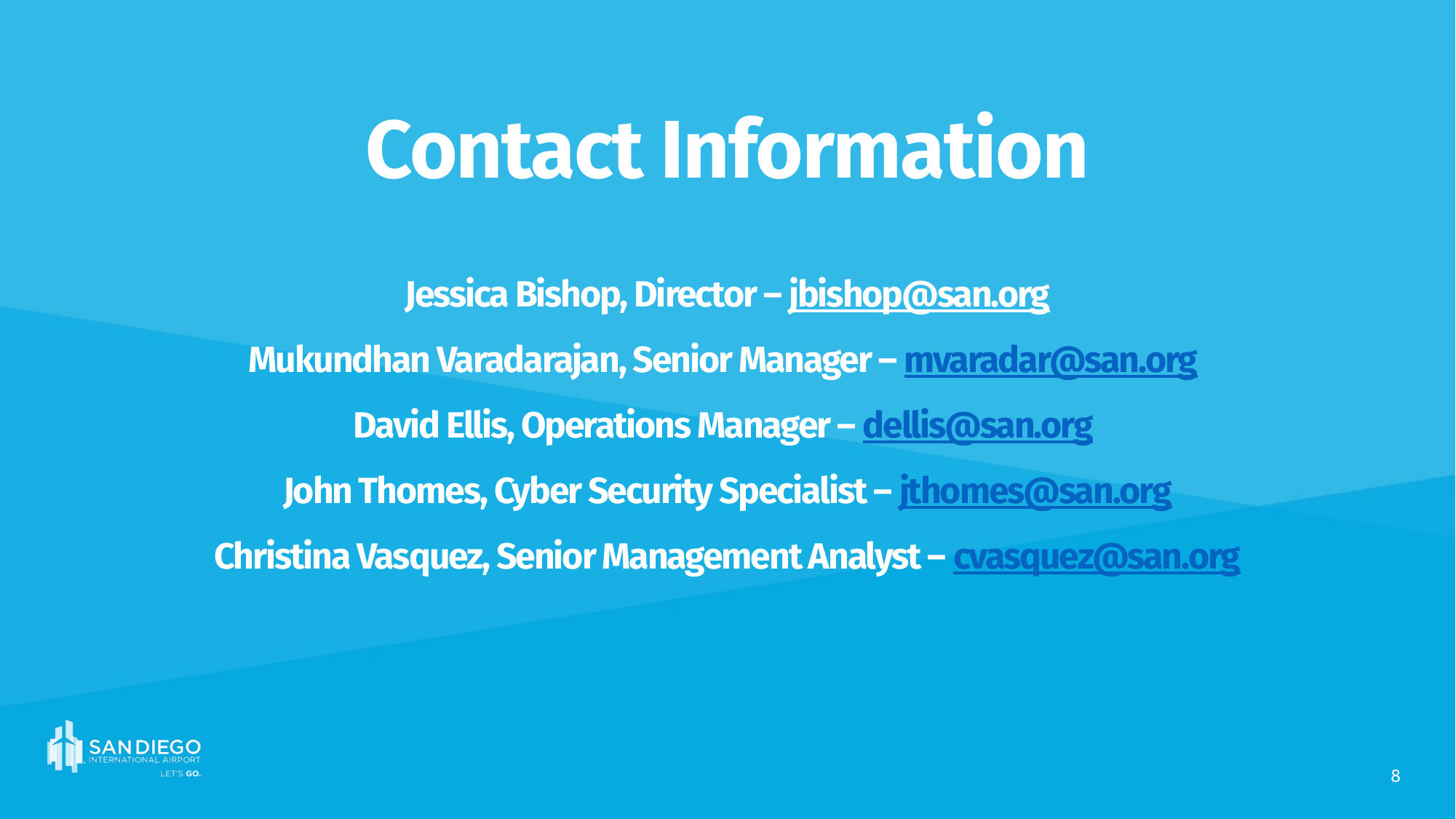

# Contact Information Jessica Bishop, Director – jbishop@san.org Mukundhan Varadarajan, Senior Manager – mvaradar@san.org David Ellis, Operations Manager – dellis@san.org John Thomes, Cyber Security Specialist – jthomes@san.org Christina Vasquez, Senior Management Analyst – cvasquez@san.org